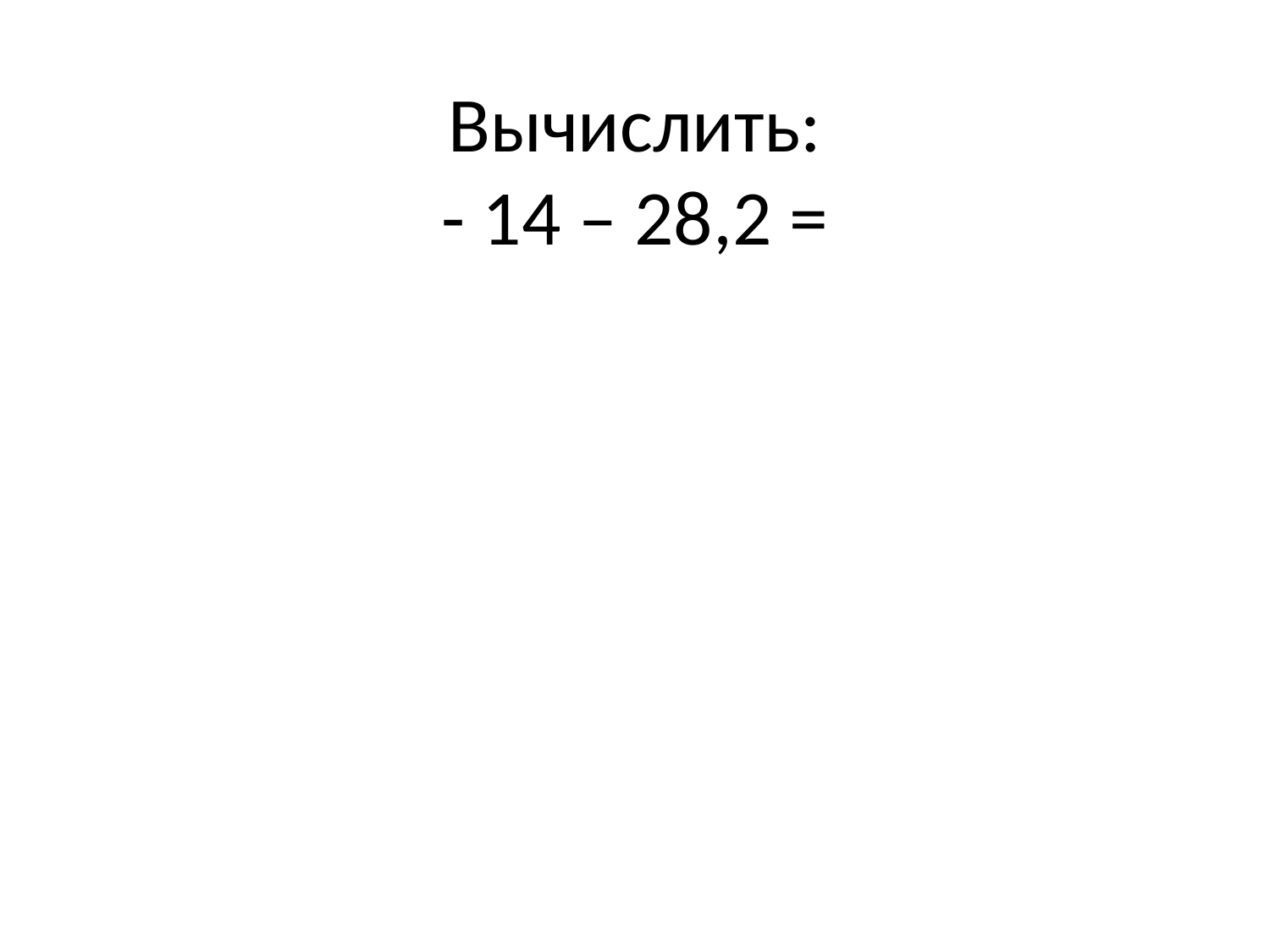

# Вычислить: - 14 – 28,2 =